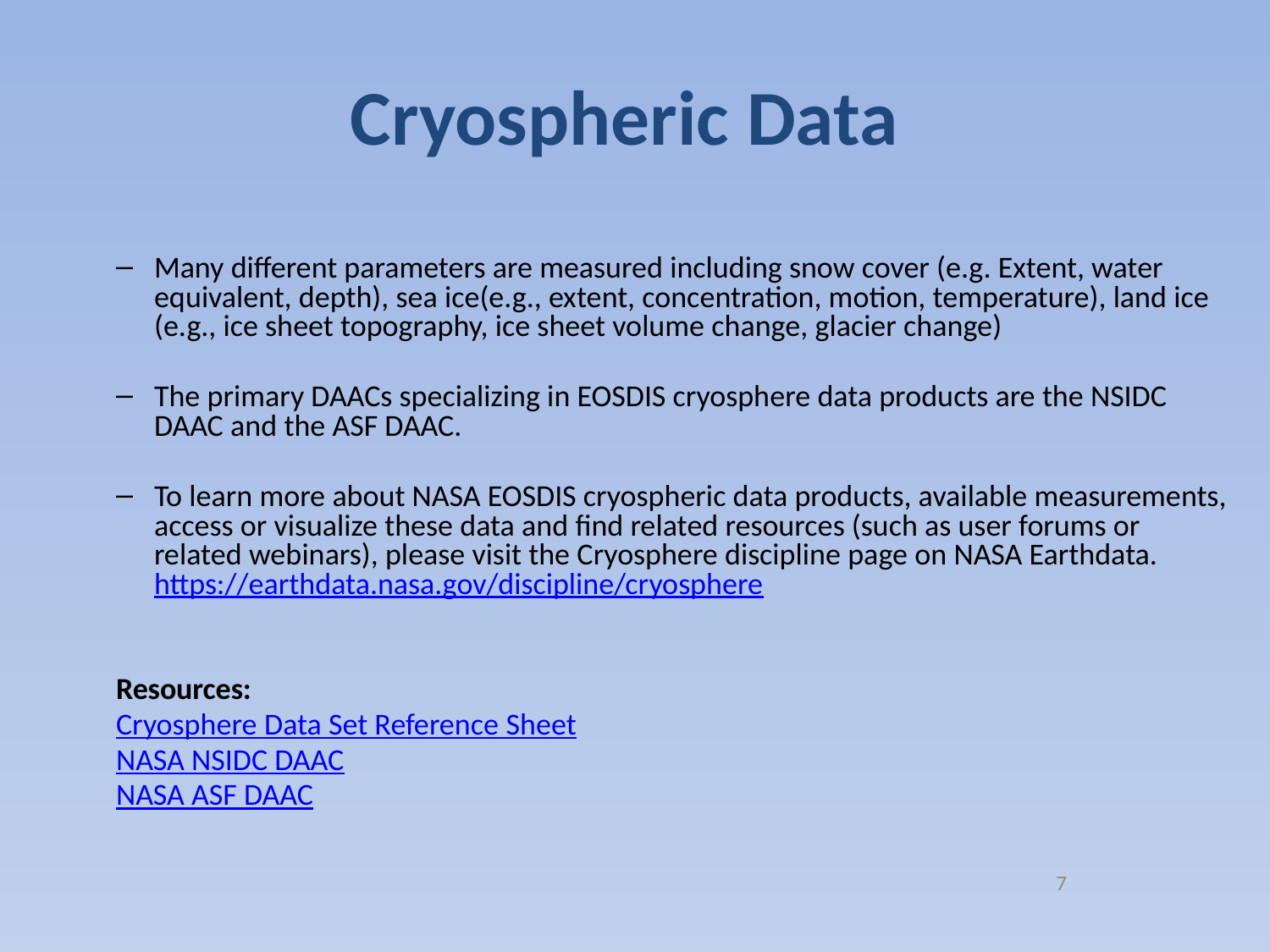

# Cryospheric Data

Many different parameters are measured including snow cover (e.g. Extent, water equivalent, depth), sea ice(e.g., extent, concentration, motion, temperature), land ice (e.g., ice sheet topography, ice sheet volume change, glacier change)

The primary DAACs specializing in EOSDIS cryosphere data products are the NSIDC DAAC and the ASF DAAC.

To learn more about NASA EOSDIS cryospheric data products, available measurements,  access or visualize these data and find related resources (such as user forums or related webinars), please visit the Cryosphere discipline page on NASA Earthdata. https://earthdata.nasa.gov/discipline/cryosphere

Resources:
Cryosphere Data Set Reference Sheet
NASA NSIDC DAAC
NASA ASF DAAC
7